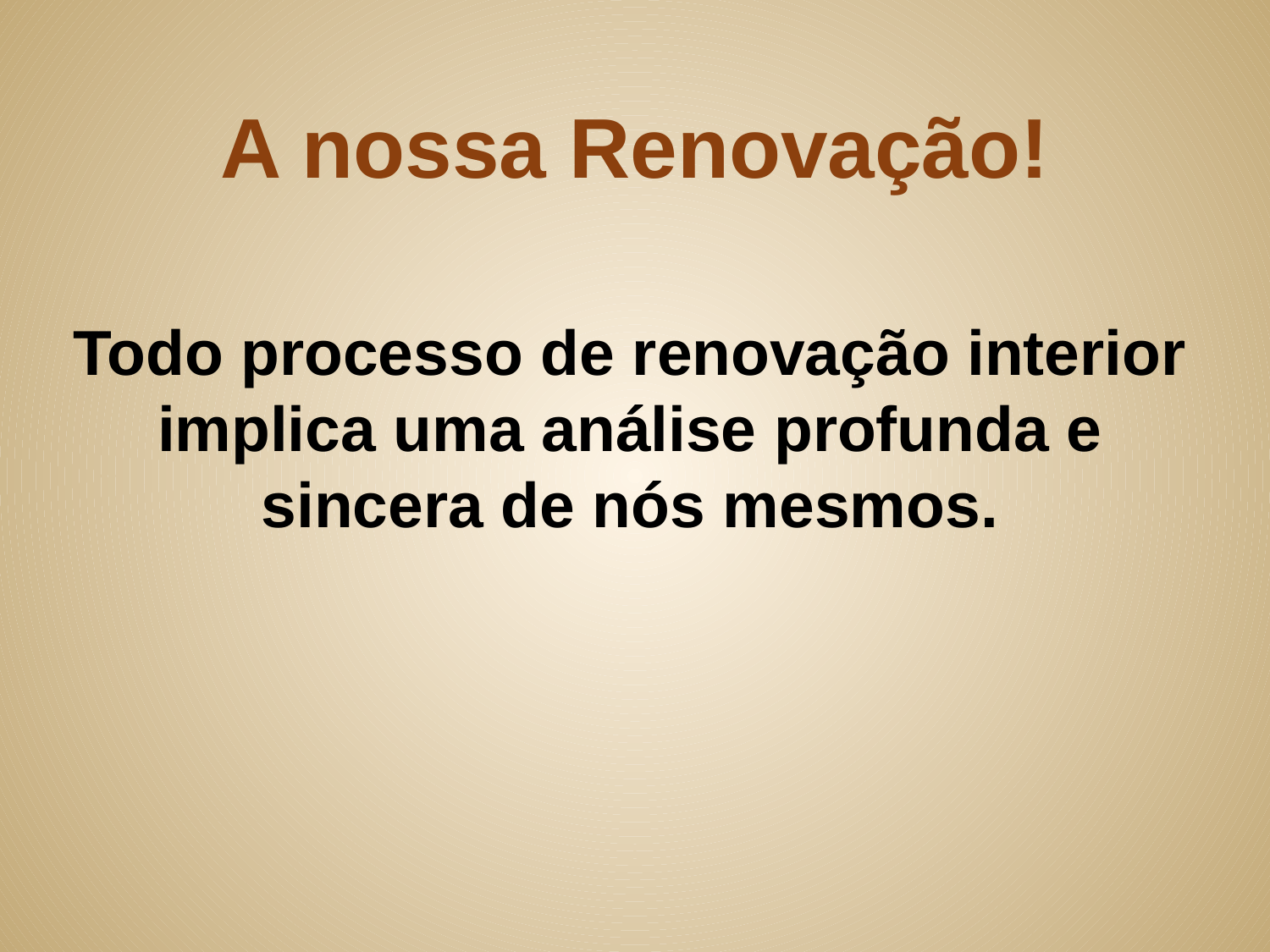

# A nossa Renovação!
Todo processo de renovação interior implica uma análise profunda e sincera de nós mesmos.